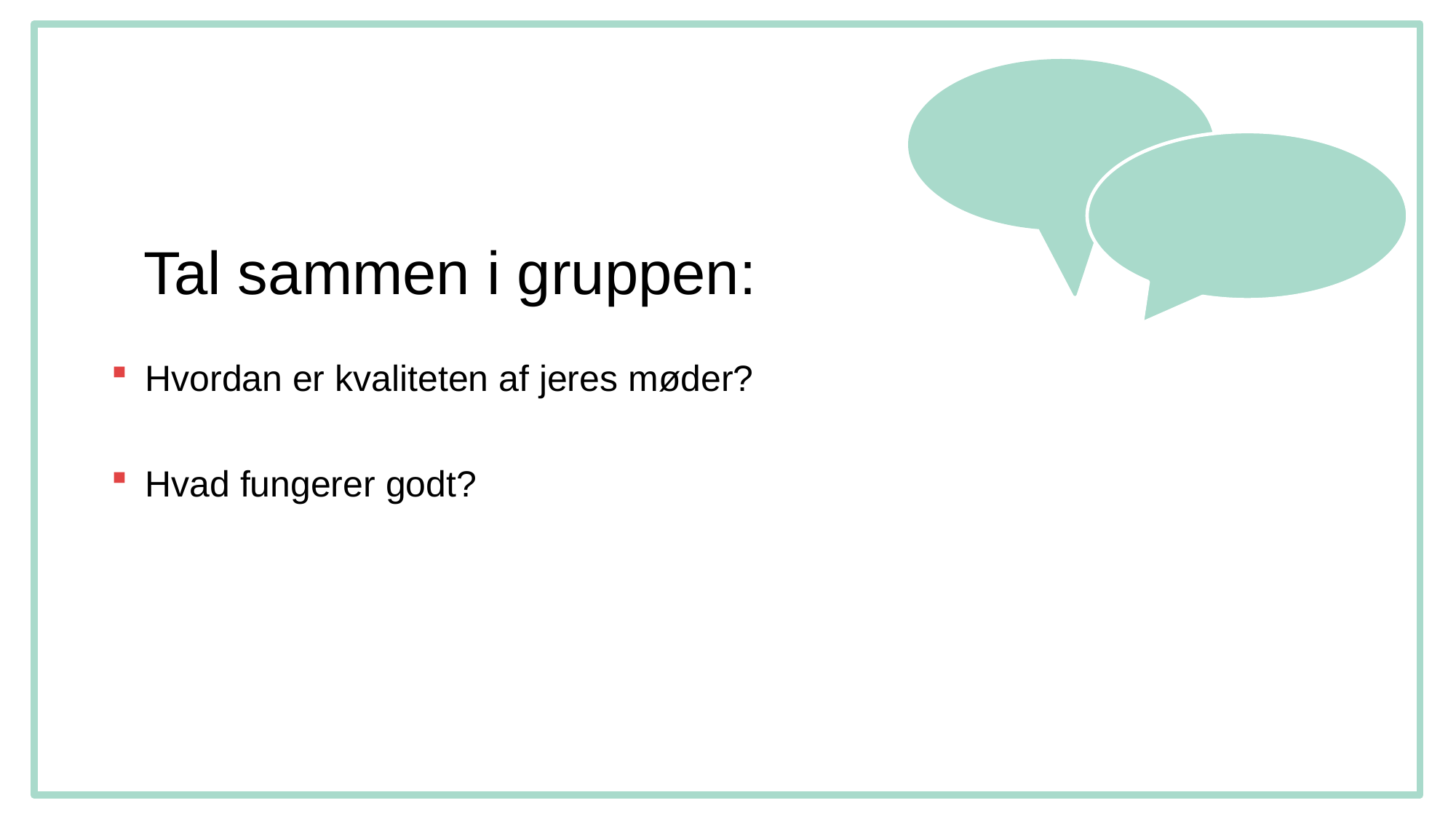

Tal sammen i gruppen:

Hvordan er kvaliteten af jeres møder?

Hvad fungerer godt?